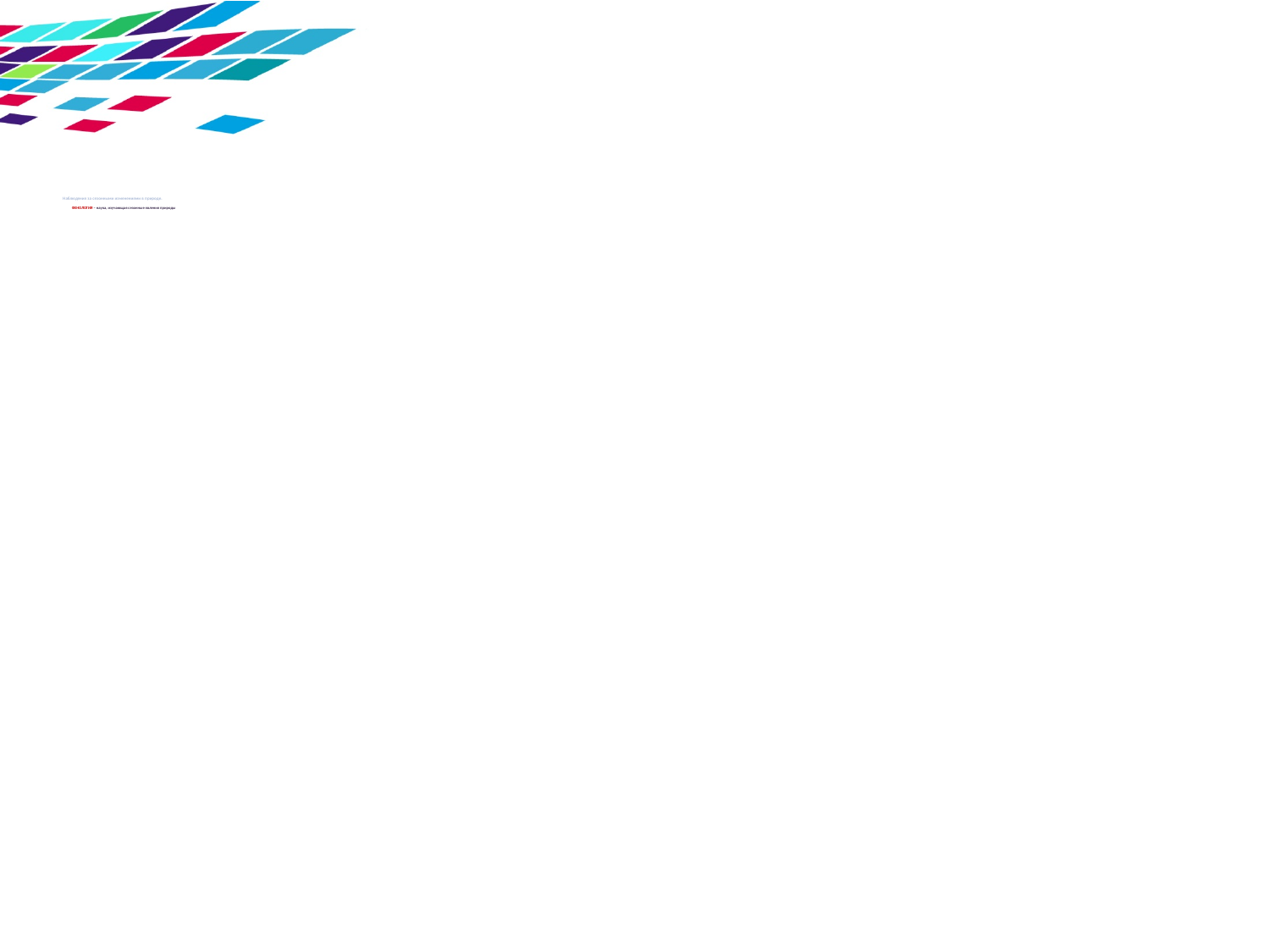

# Наблюдения за сезонными изменениями в природе. ФЕНОЛОГИЯ – наука, изучающая сезонные явления природы